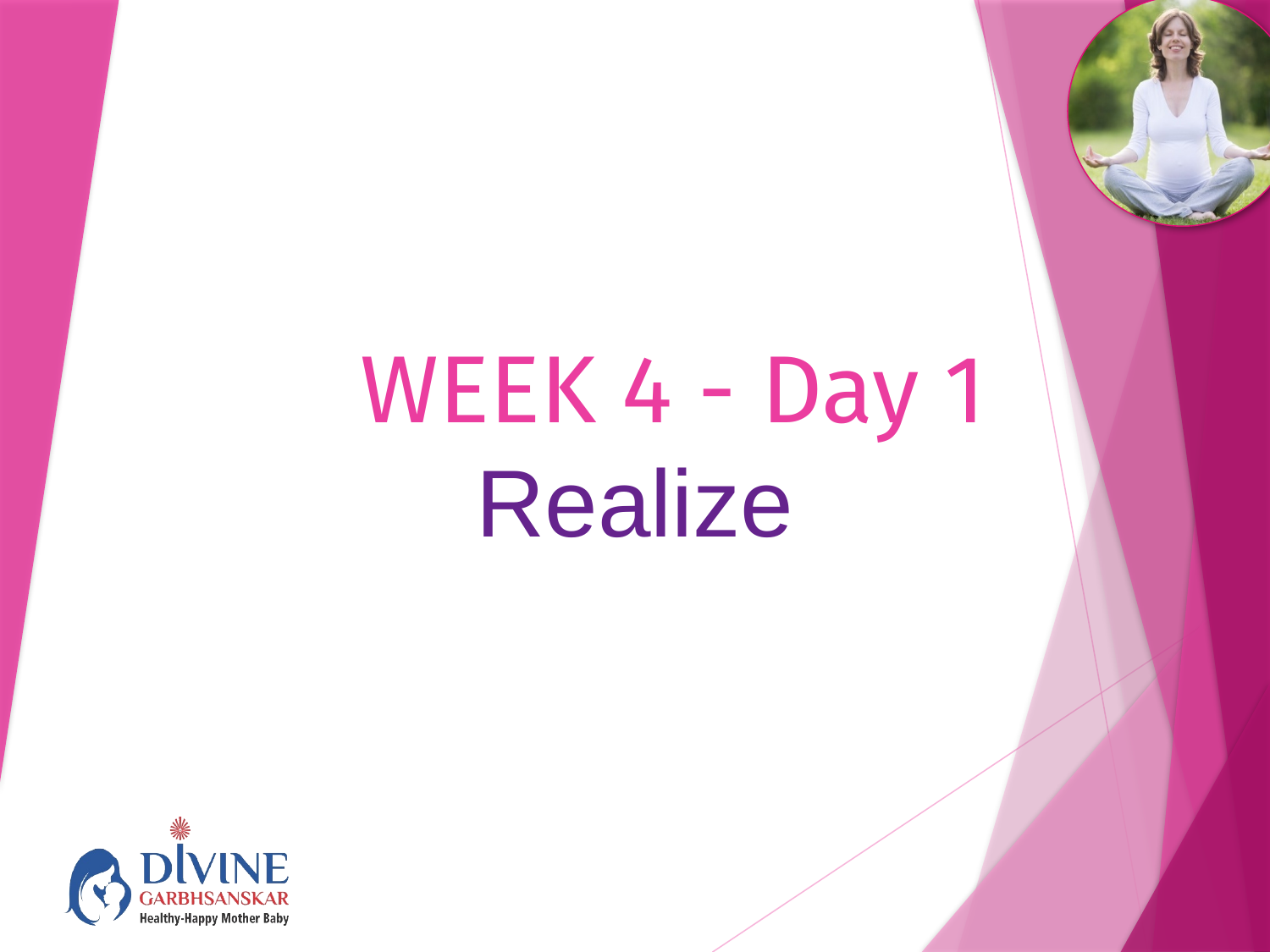

# WEEK 4 - Day 1 Realize